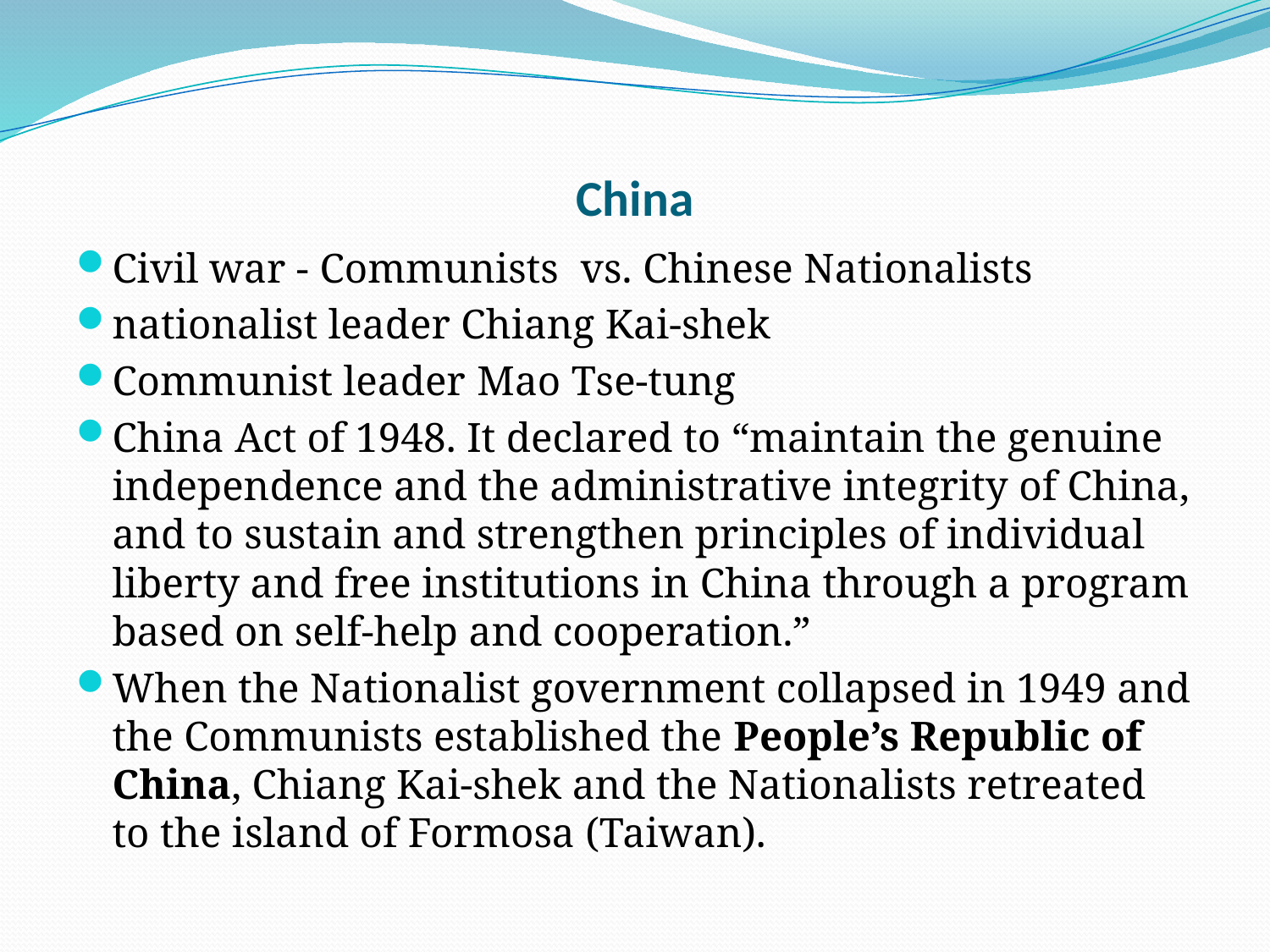

# China
Civil war - Communists  vs. Chinese Nationalists
nationalist leader Chiang Kai-shek
Communist leader Mao Tse-tung
China Act of 1948. It declared to “maintain the genuine independence and the administrative integrity of China, and to sustain and strengthen principles of individual liberty and free institutions in China through a program based on self-help and cooperation.”
When the Nationalist government collapsed in 1949 and the Communists established the People’s Republic of China, Chiang Kai-shek and the Nationalists retreated to the island of Formosa (Taiwan).